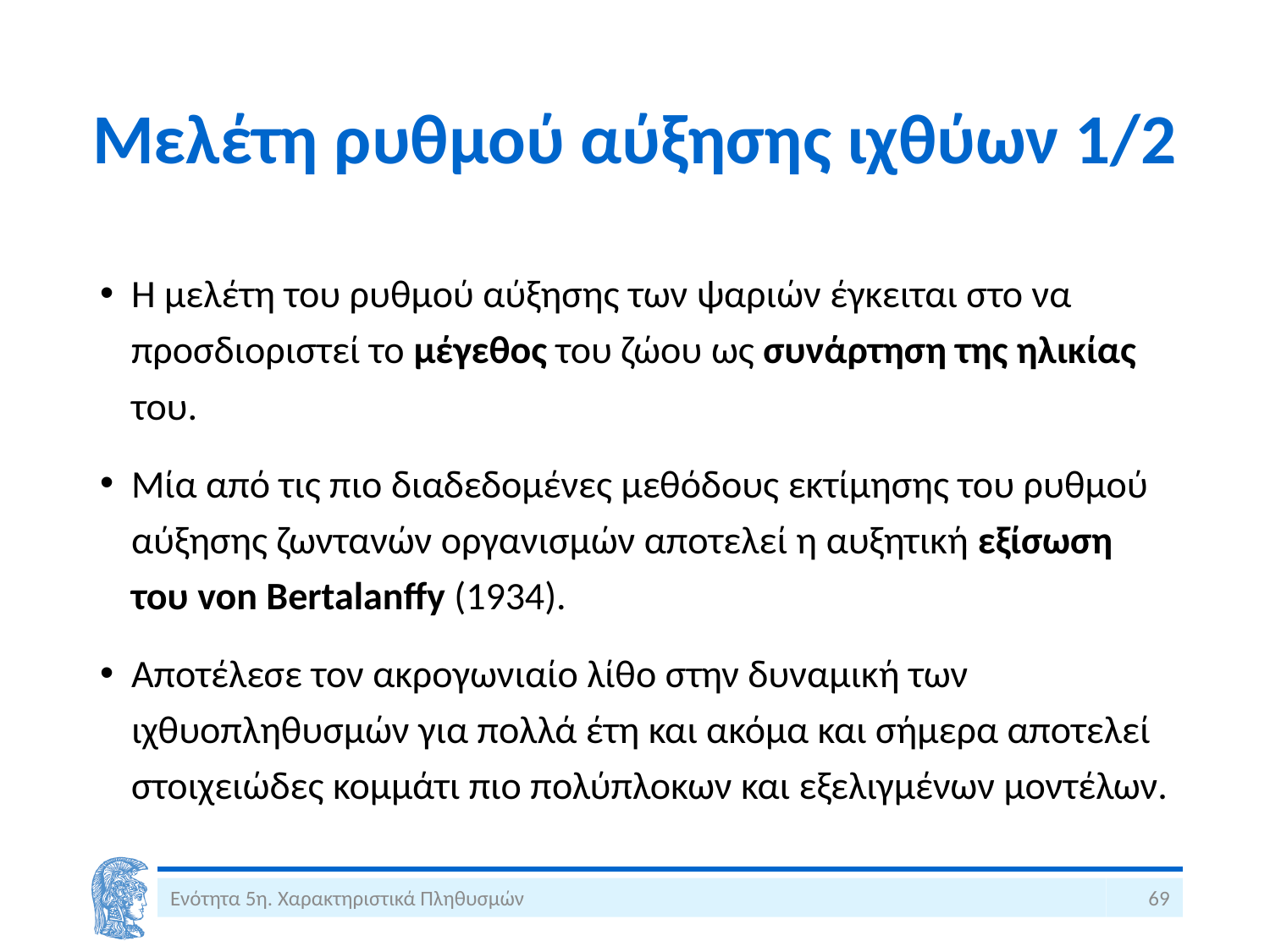

# Μελέτη ρυθμού αύξησης ιχθύων 1/2
Η μελέτη του ρυθμού αύξησης των ψαριών έγκειται στο να προσδιοριστεί το μέγεθος του ζώου ως συνάρτηση της ηλικίας του.
Μία από τις πιο διαδεδομένες μεθόδους εκτίμησης του ρυθμού αύξησης ζωντανών οργανισμών αποτελεί η αυξητική εξίσωση του von Bertalanffy (1934).
Αποτέλεσε τον ακρογωνιαίο λίθο στην δυναμική των ιχθυοπληθυσμών για πολλά έτη και ακόμα και σήμερα αποτελεί στοιχειώδες κομμάτι πιο πολύπλοκων και εξελιγμένων μοντέλων.

Ενότητα 5η. Χαρακτηριστικά Πληθυσμών
69